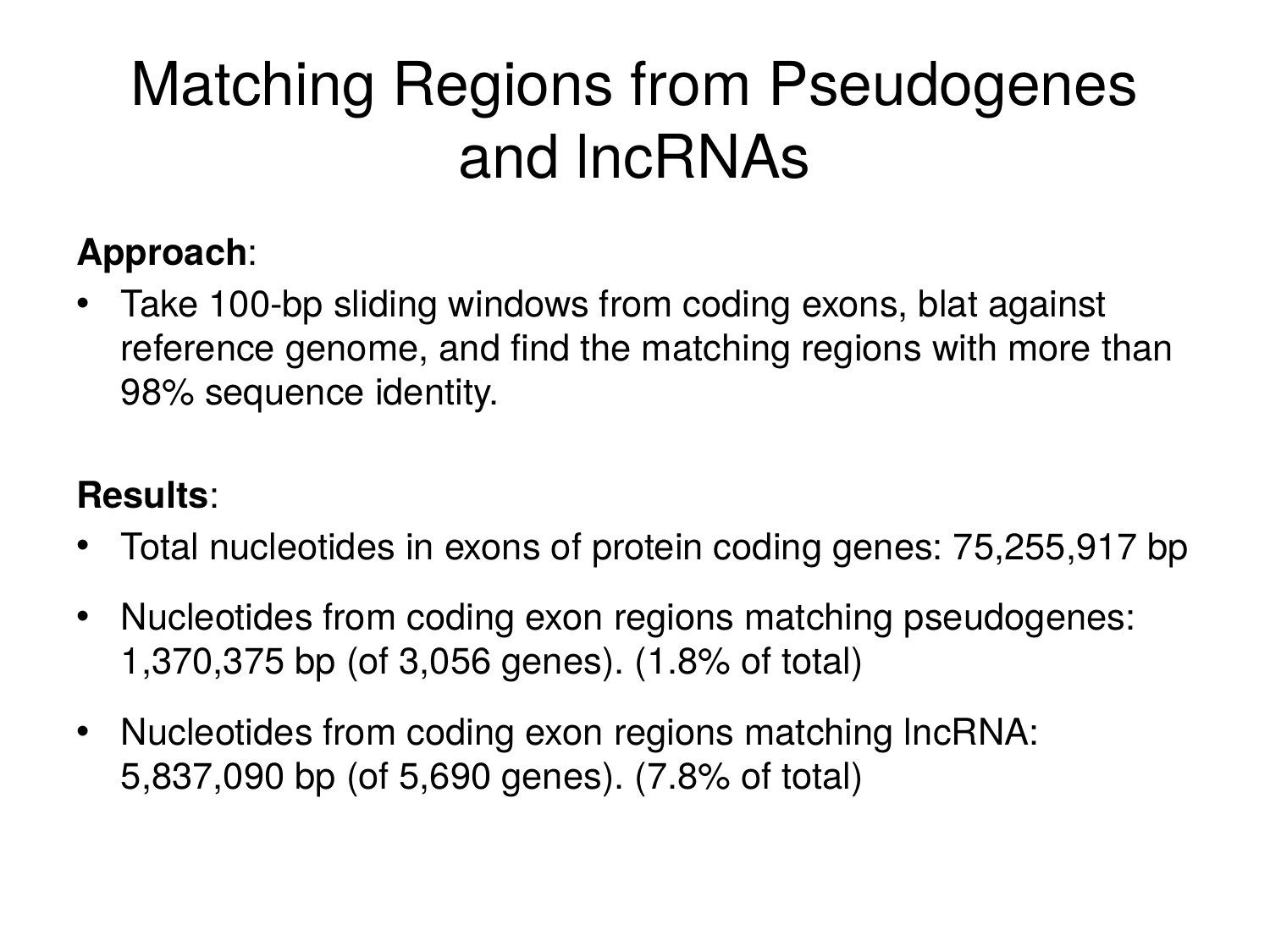

# Matching Regions from Pseudogenes and lncRNAs
Approach:
Take 100-bp sliding windows from coding exons, blat against reference genome, and find the matching regions with more than 98% sequence identity.

Results:
Total nucleotides in exons of protein coding genes: 75,255,917 bp

Nucleotides from coding exon regions matching pseudogenes: 1,370,375 bp (of 3,056 genes). (1.8% of total)

Nucleotides from coding exon regions matching lncRNA: 5,837,090 bp (of 5,690 genes). (7.8% of total)